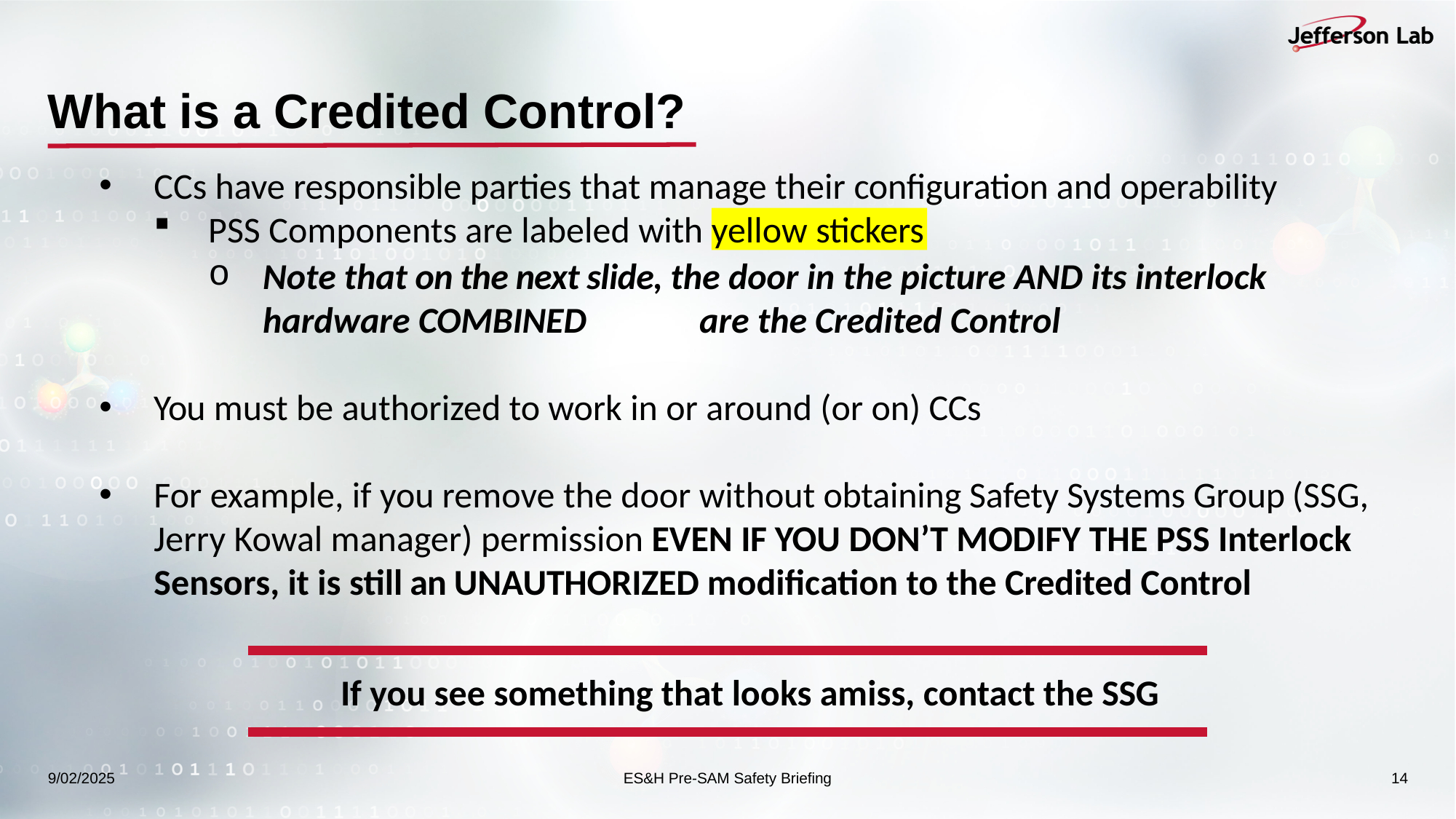

# What is a Credited Control?
CCs have responsible parties that manage their configuration and operability
PSS Components are labeled with
yellow stickers
Note that on the next slide, the door in the picture AND its interlock hardware COMBINED 	are the Credited Control
You must be authorized to work in or around (or on) CCs
For example, if you remove the door without obtaining Safety Systems Group (SSG, Jerry Kowal manager) permission EVEN IF YOU DON’T MODIFY THE PSS Interlock Sensors, it is still an UNAUTHORIZED modification to the Credited Control

If you see something that looks amiss, contact the SSG

9/02/2025
ES&H Pre-SAM Safety Briefing
14